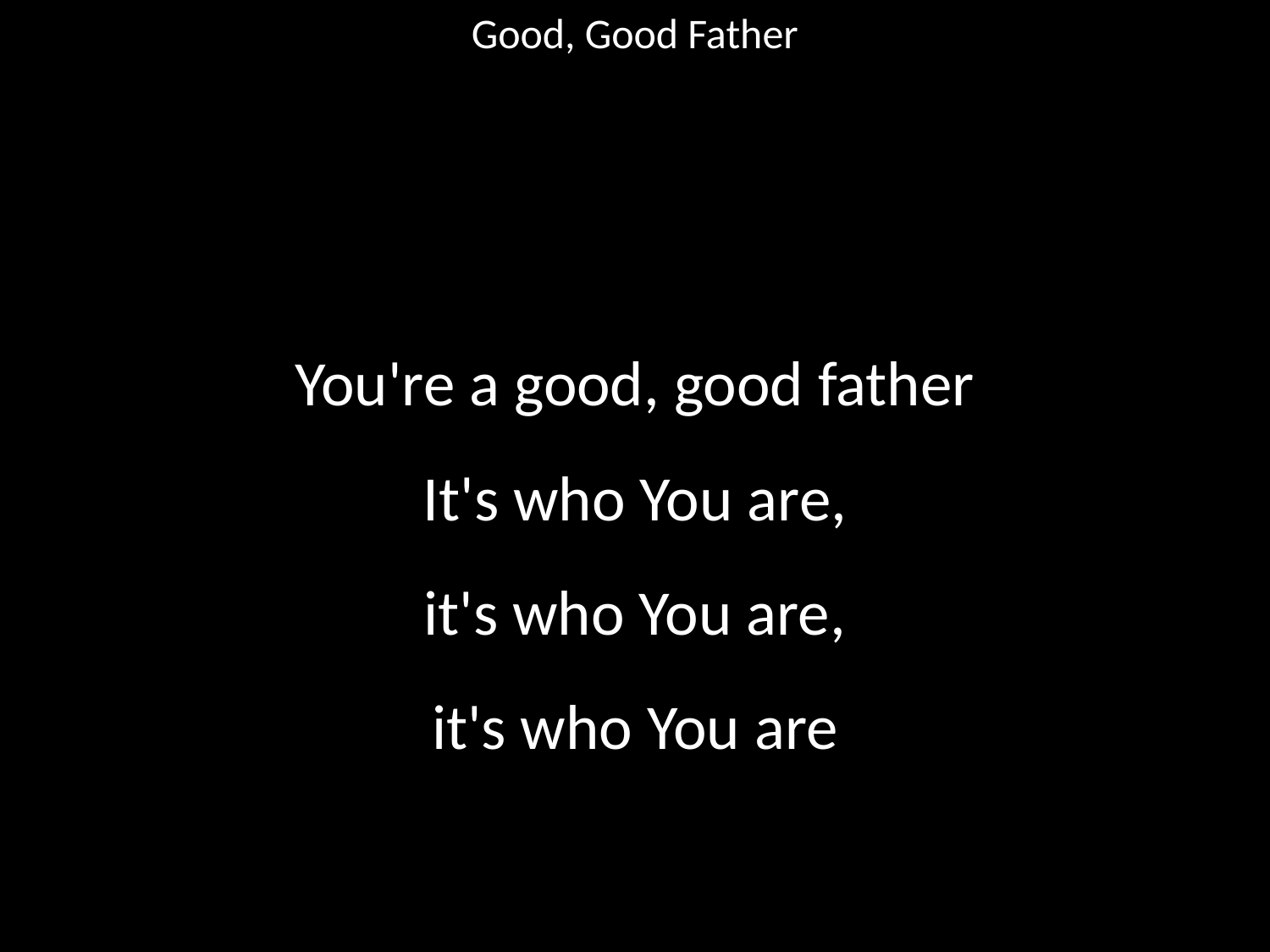

Good, Good Father
#
You're a good, good father
It's who You are,
it's who You are,
it's who You are